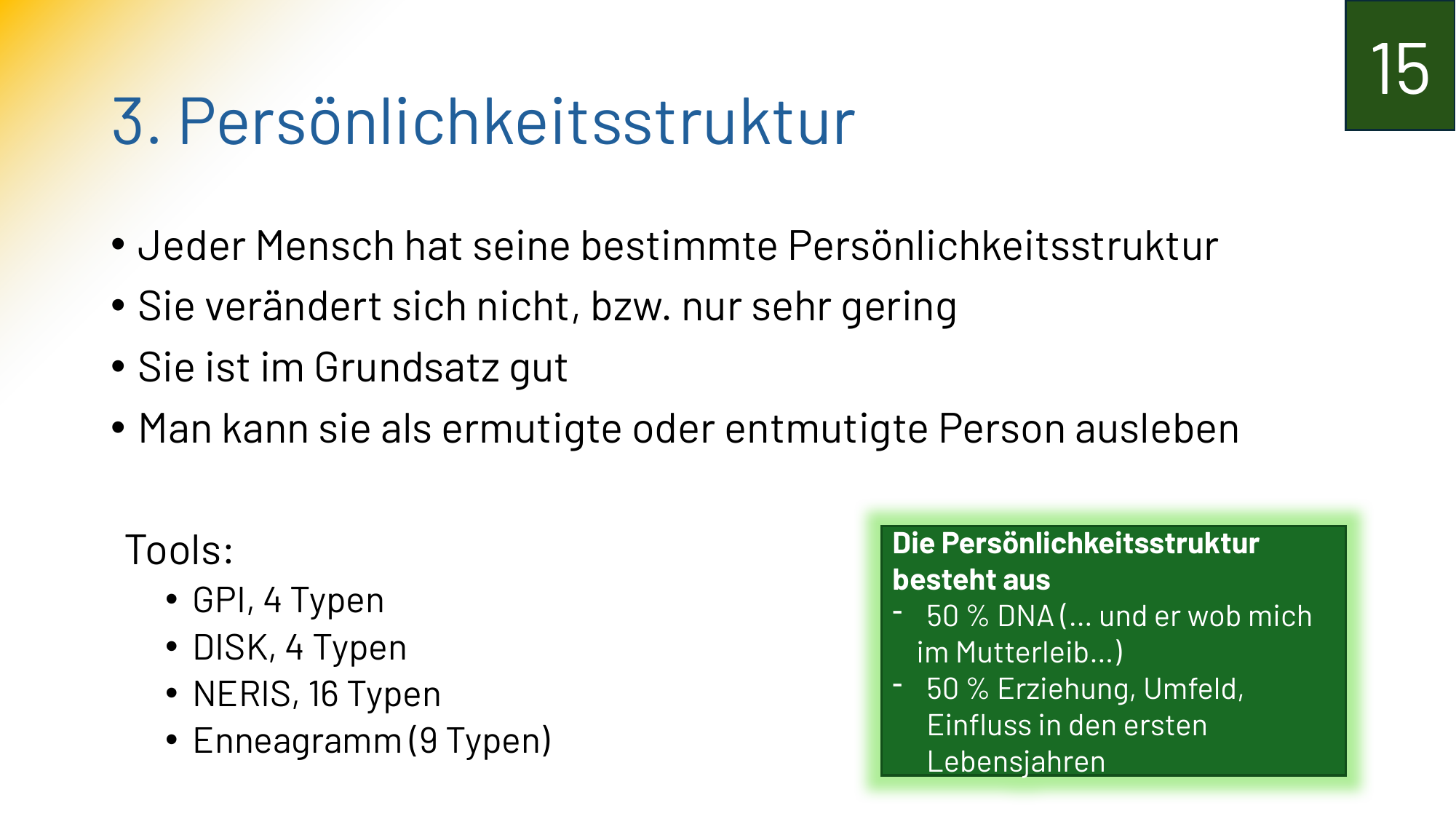

15

3. Persönlichkeitsstruktur
Jeder Mensch hat seine bestimmte Persönlichkeitsstruktur
Sie verändert sich nicht, bzw. nur sehr gering
Sie ist im Grundsatz gut
Man kann sie als ermutigte oder entmutigte Person ausleben

Tools:
GPI, 4 Typen
DISK, 4 Typen
NERIS, 16 Typen
Enneagramm (9 Typen)

Die Persönlichkeitsstruktur
besteht aus
50 % DNA (… und er wob mich
    im Mutterleib…)
50 % Erziehung, Umfeld, Einfluss in den ersten Lebensjahren